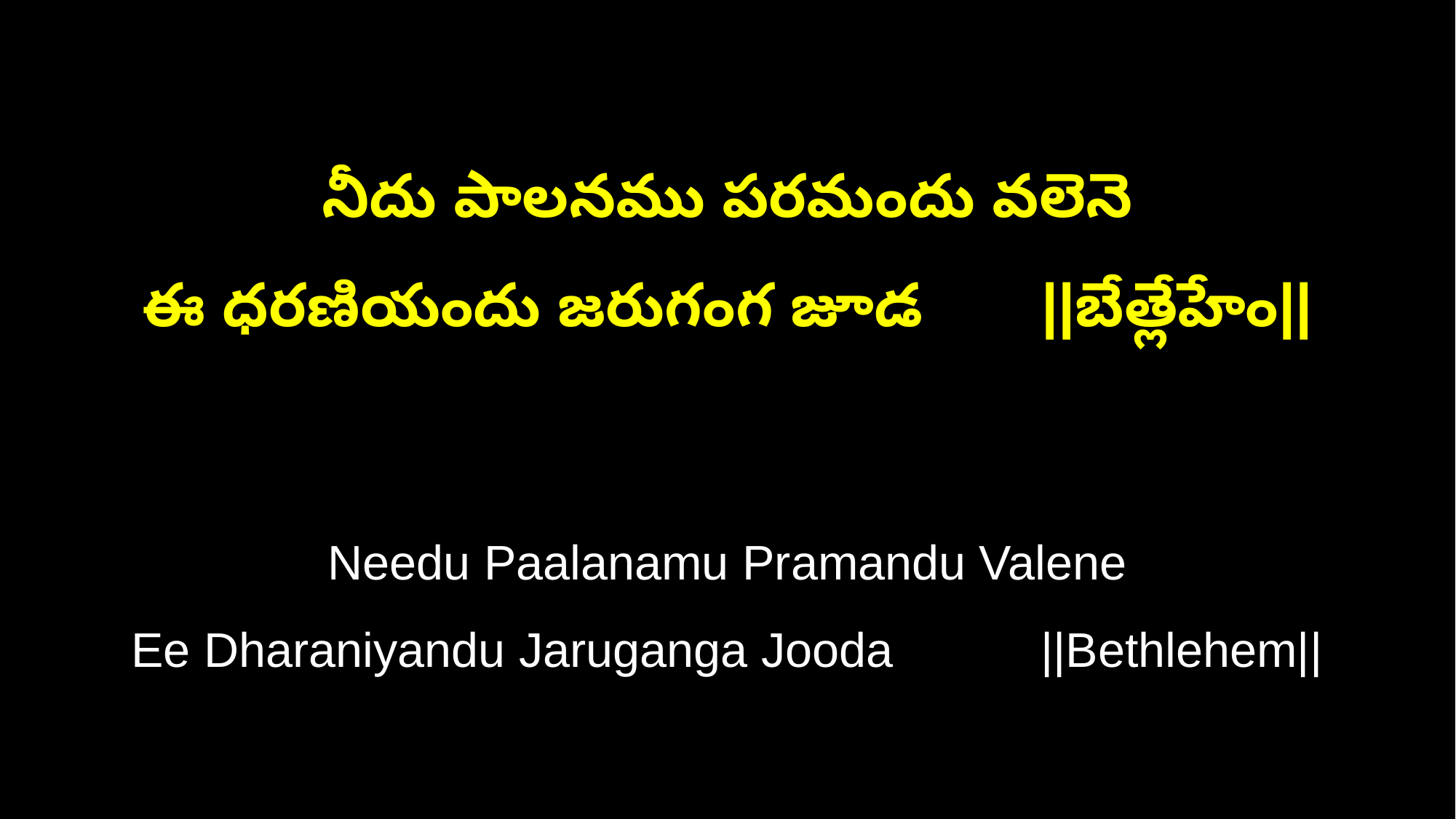

నీదు పాలనము పరమందు వలెనె
ఈ ధరణియందు జరుగంగ జూడ       ||బేత్లేహేం||
Needu Paalanamu Pramandu Valene
Ee Dharaniyandu Jaruganga Jooda           ||Bethlehem||